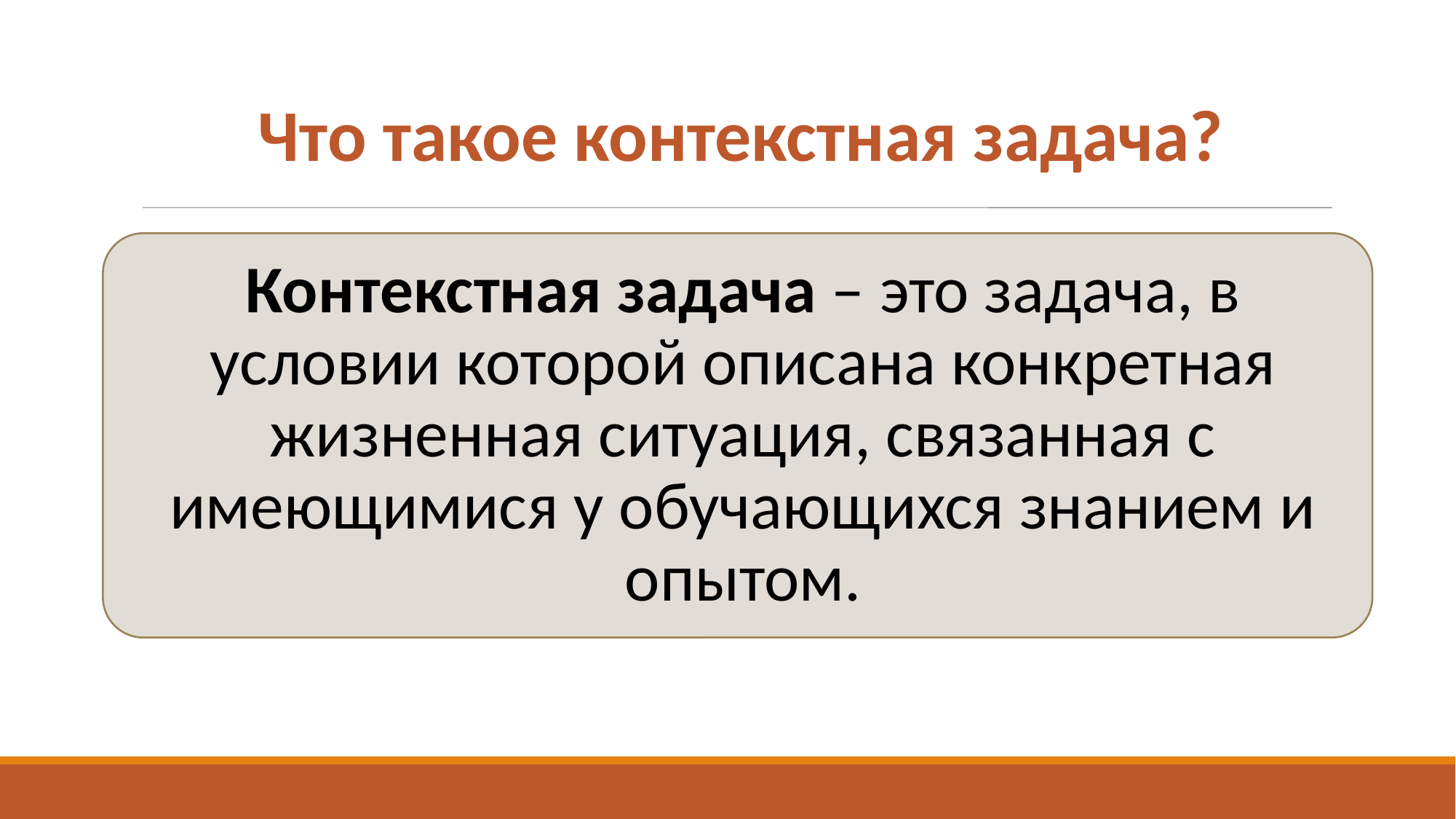

# Что такое контекстная задача?

Контекстная задача – это задача, в условии которой описана конкретная жизненная ситуация, связанная с имеющимися у обучающихся знанием и опытом.